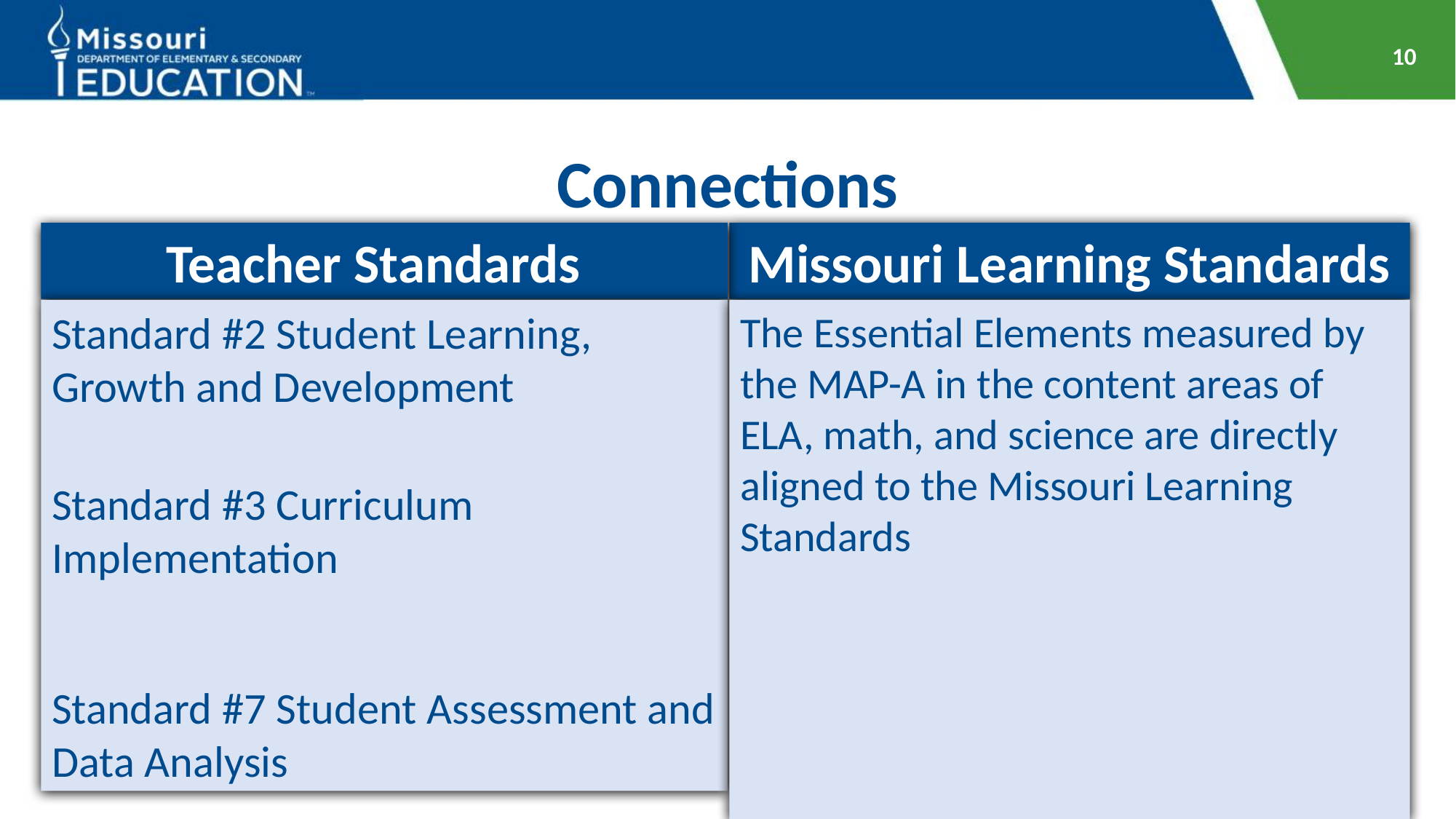

10
# Connections
Teacher Standards
Missouri Learning Standards
Standard #2 Student Learning, Growth and Development

Standard #3 Curriculum Implementation

Standard #7 Student Assessment and Data Analysis
The Essential Elements measured by the MAP-A in the content areas of ELA, math, and science are directly aligned to the Missouri Learning Standards